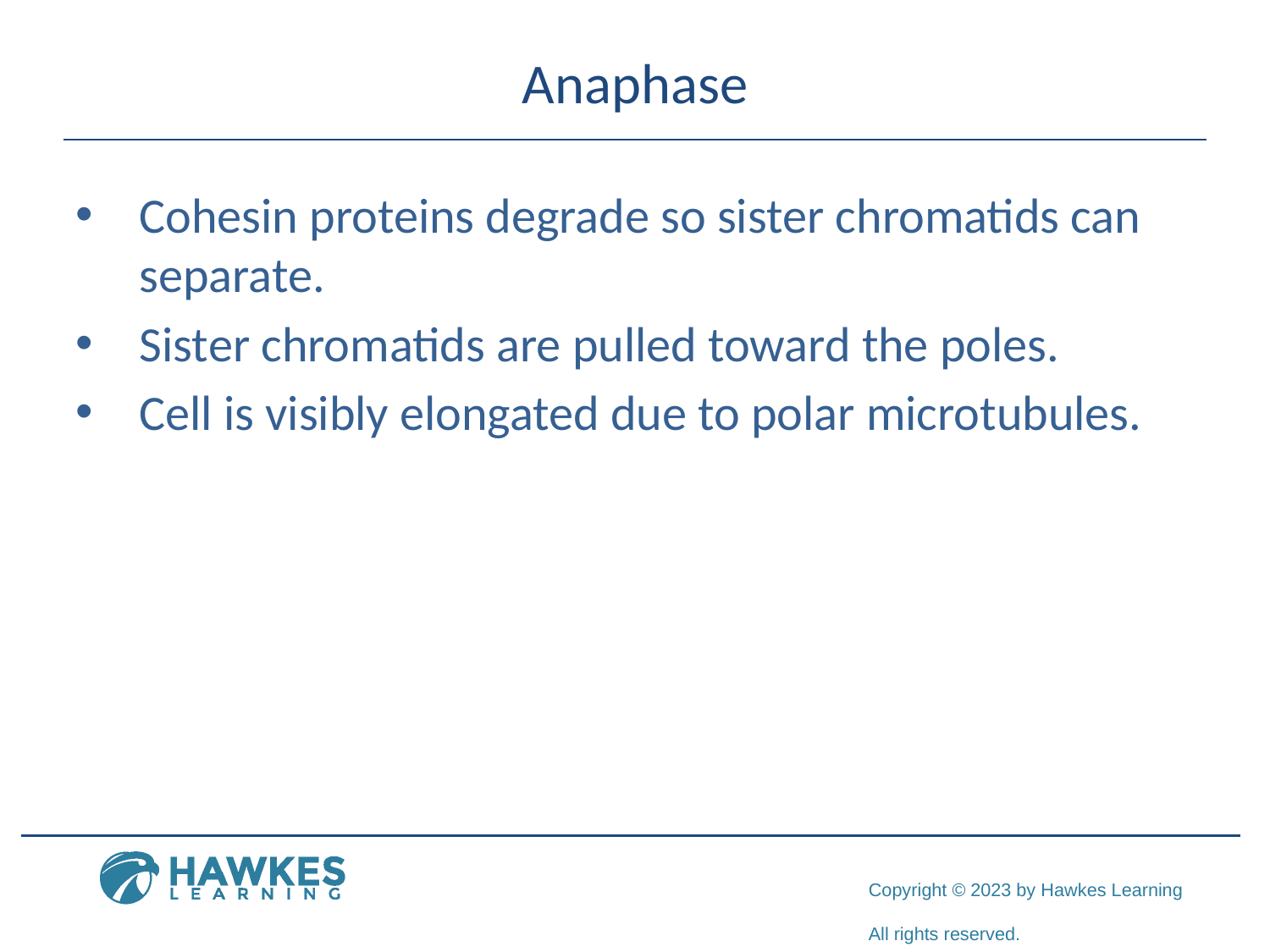

# Anaphase
Cohesin proteins degrade so sister chromatids can separate.
Sister chromatids are pulled toward the poles.
Cell is visibly elongated due to polar microtubules.